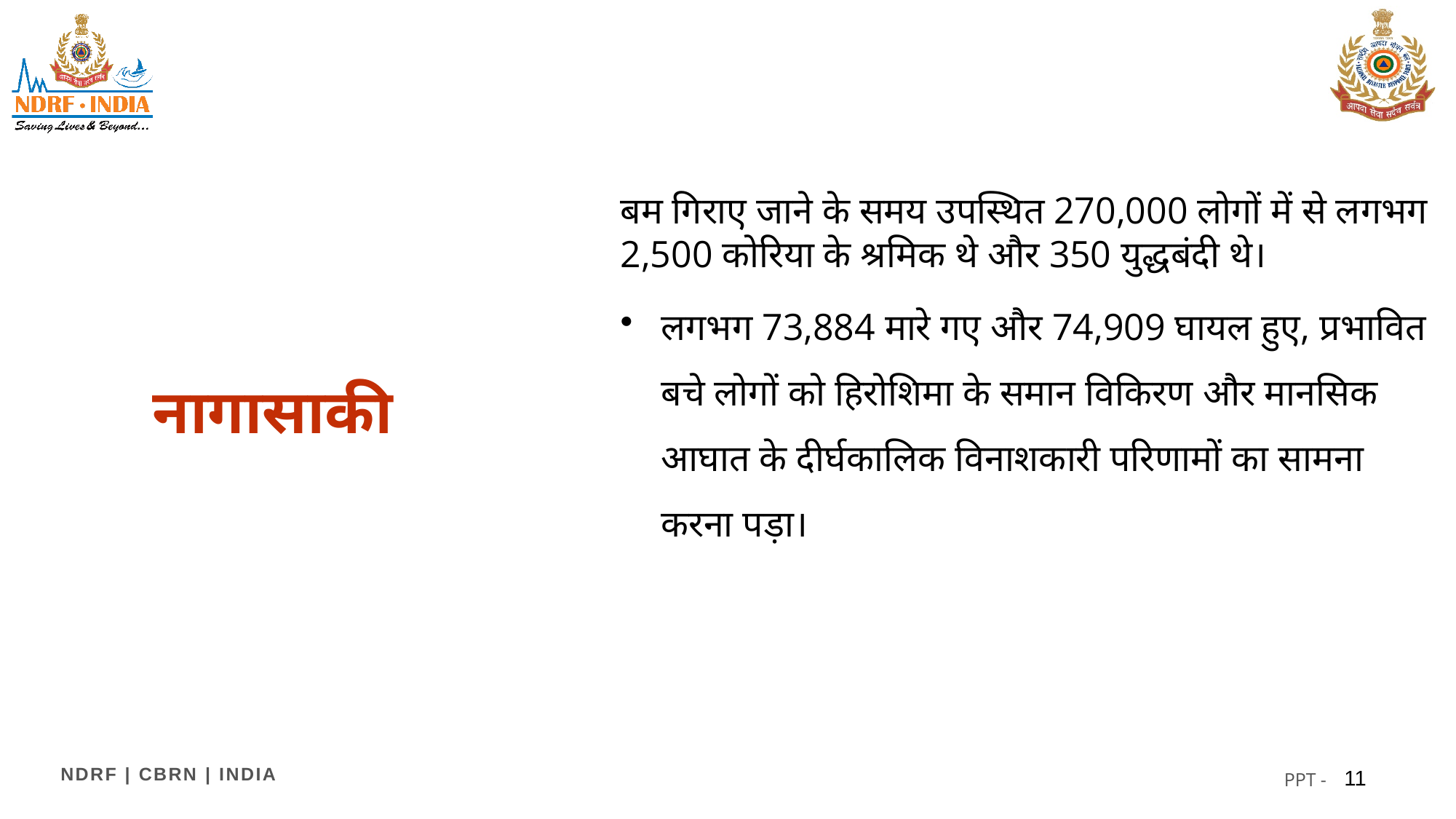

बम गिराए जाने के समय उपस्थित 270,000 लोगों में से लगभग 2,500 कोरिया के श्रमिक थे और 350 युद्धबंदी थे।
लगभग 73,884 मारे गए और 74,909 घायल हुए, प्रभावित बचे लोगों को हिरोशिमा के समान विकिरण और मानसिक आघात के दीर्घकालिक विनाशकारी परिणामों का सामना करना पड़ा।
# नागासाकी
11